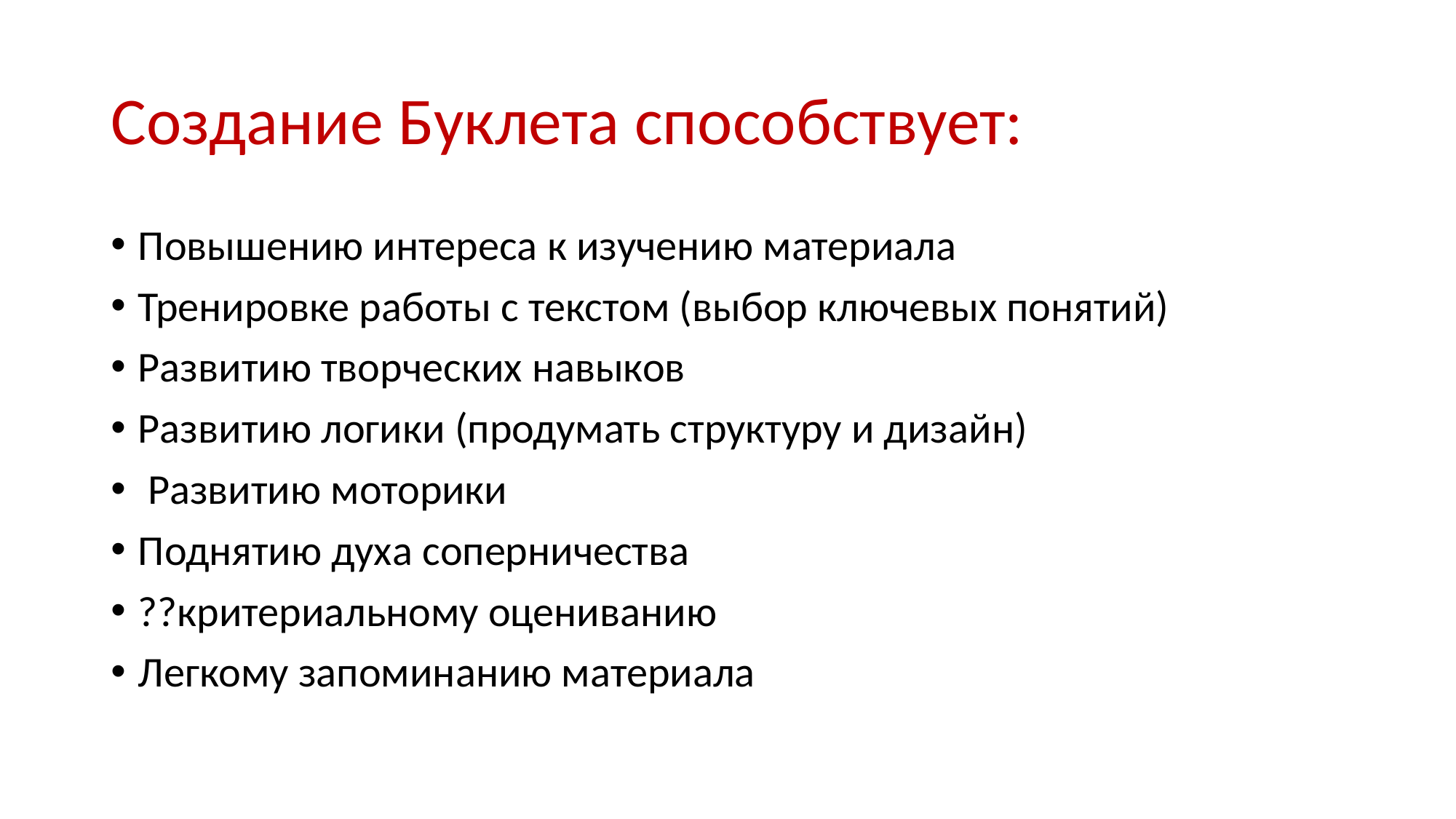

# Создание Буклета способствует:
Повышению интереса к изучению материала
Тренировке работы с текстом (выбор ключевых понятий)
Развитию творческих навыков
Развитию логики (продумать структуру и дизайн)
 Развитию моторики
Поднятию духа соперничества
??критериальному оцениванию
Легкому запоминанию материала